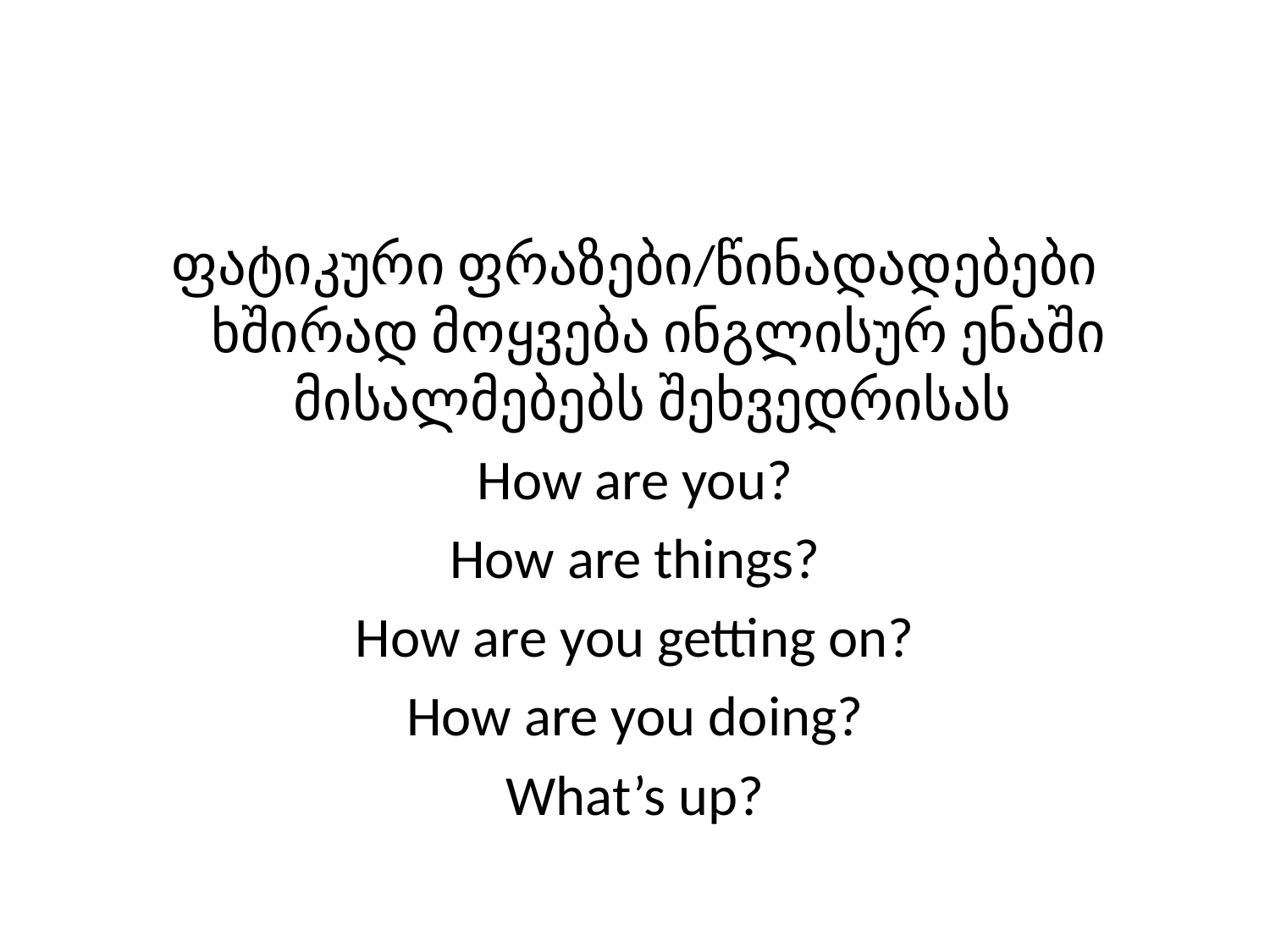

#
ფატიკური ფრაზები/წინადადებები ხშირად მოყვება ინგლისურ ენაში მისალმებებს შეხვედრისას
How are you?
How are things?
How are you getting on?
How are you doing?
What’s up?